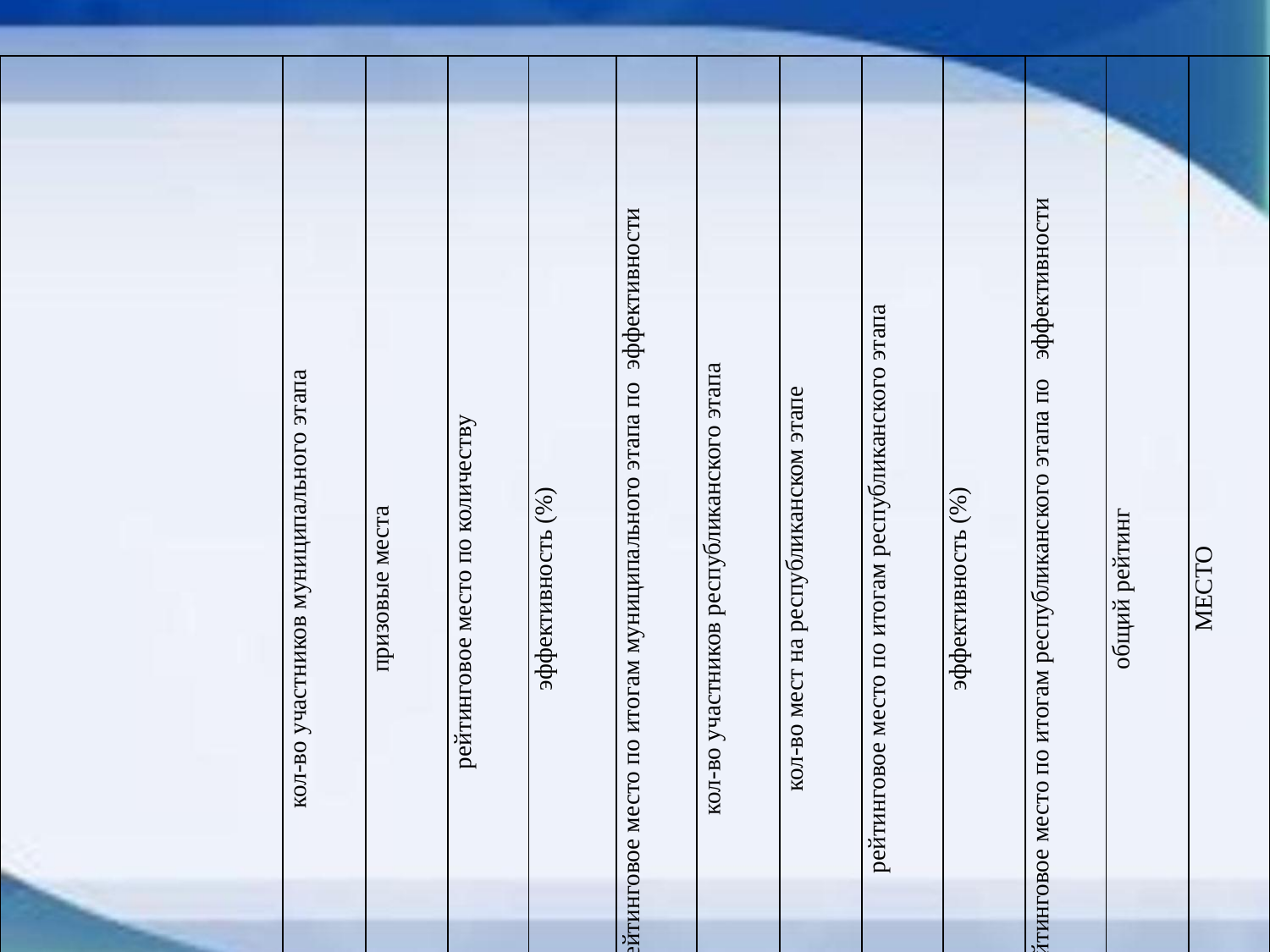

|  | кол-во участников муниципального этапа | призовые места | рейтинговое место по количеству | эффективность (%) | рейтинговое место по итогам муниципального этапа по эффективности | кол-во участников республиканского этапа | кол-во мест на республиканском этапе | рейтинговое место по итогам республиканского этапа | эффективность (%) | рейтинговое место по итогам республиканского этапа по эффективности | общий рейтинг | МЕСТО |
| --- | --- | --- | --- | --- | --- | --- | --- | --- | --- | --- | --- | --- |
|  |  |  |  |  |  |  |  |  |  |  |  |  |
|  |  |  |  |  |  |  |  |  |  |  |  |  |
|  |  |  |  |  |  |  |  |  |  |  |  |  |
| СОШ |  |  |  |  |  |  |  |  |  |  |  |  |
| Джалильская СОШ №1 | 184 | 91 | I | 49,4 | I | 22 | 8 | I | 36,3 | III | 6 | I |
| Сармановская гимназия | 221 | 78 | III | 35,2 | IV | 18 | 8 | I | 44,4 | I | 9 | II |
| Джалильская СОШ №2 | 210 | 82 | II | 39,04 | III | 10 | 4 | II | 40 | II | 9 | II |
| Джалильская гимназия | 180 | 77 | IV | 42,7 | II | 9 | 1 | IV | 11,1 | V | 16 | III |
| Сармановская СОШ | 164 | 45 | V | 27,4 | VII | 11 | 3 | III | 27,2 | IV | 20 | IV |
| Большенуркеевская СОШ | 57 | 17 | VI | 29,8 | V | 2 | 0 | VI |  | VI | 23 | V |
| Петровскозаводская СОШ | 52 | 15 | VII | 28,8 | VI | 2 | 0 | VI |  | VI | 25 | VI |
| Старокаширская СОШ | 61 | 13 | VIII | 21,3 | VIII |  |  | VI |  | VI | 28 | VII |
| Саклов-Башская СОШ | 2 | 0 | IX | 0 | IX |  |  | VI |  | VI | 30 | VIII |